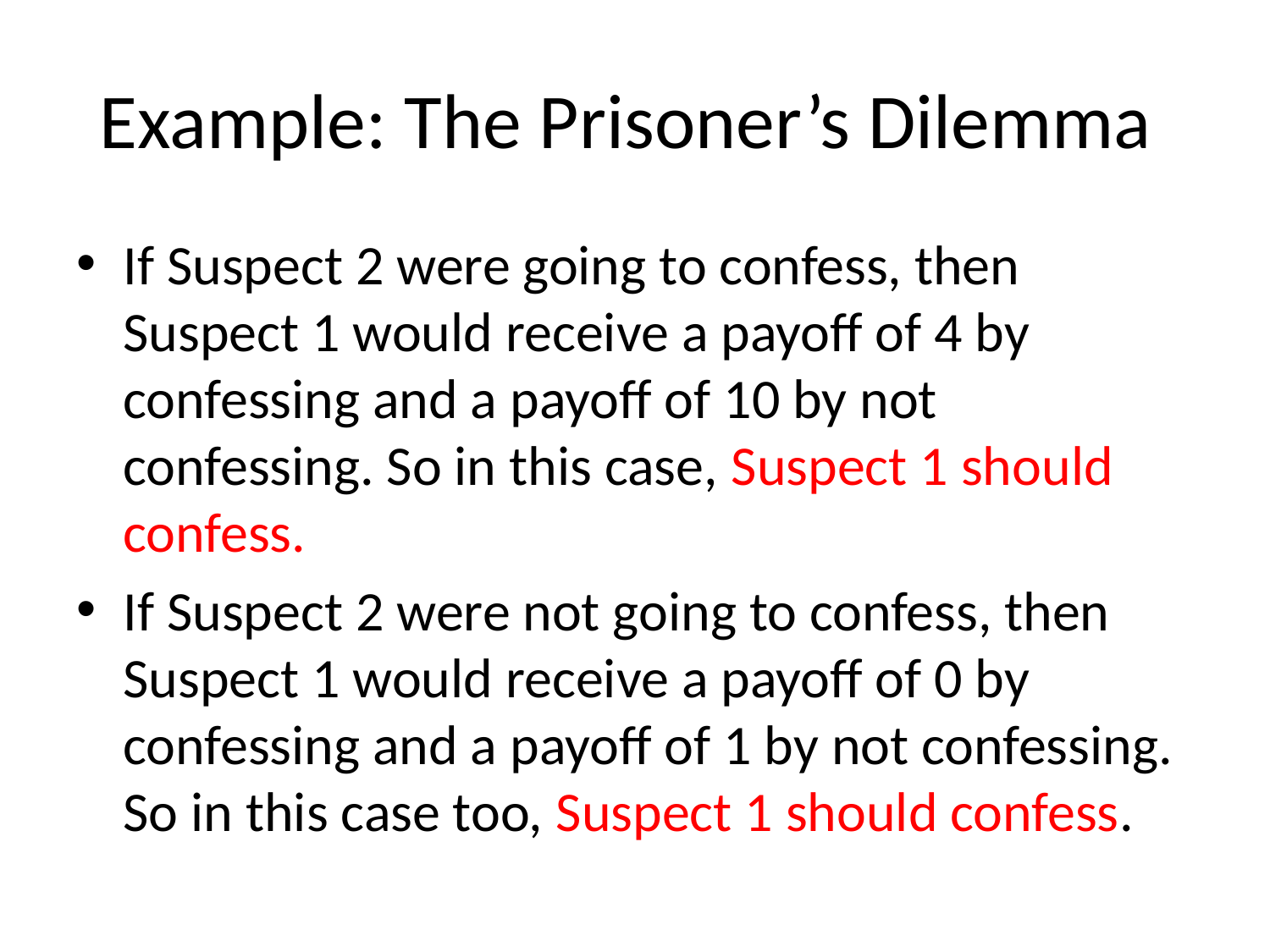

# Example: The Prisoner’s Dilemma
If Suspect 2 were going to confess, then Suspect 1 would receive a payoff of 4 by confessing and a payoff of 10 by not confessing. So in this case, Suspect 1 should confess.
If Suspect 2 were not going to confess, then Suspect 1 would receive a payoff of 0 by confessing and a payoff of 1 by not confessing. So in this case too, Suspect 1 should confess.